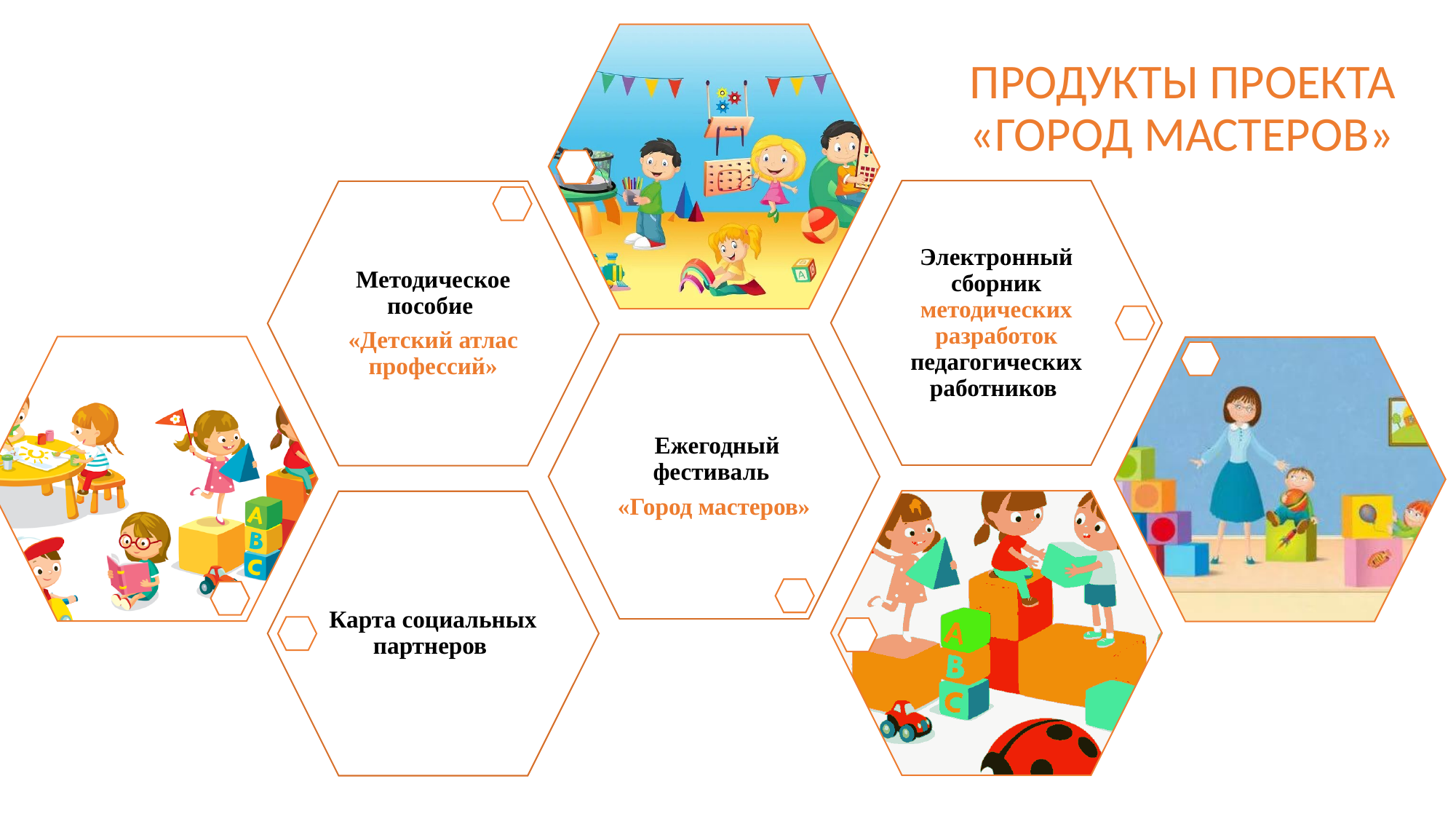

Карта социальных партнеров
 Ежегодный фестиваль
«Город мастеров»
Методическое пособие
«Детский атлас профессий»
Электронный сборник методических разработок педагогических работников
# Продукты проекта «Город мастеров»